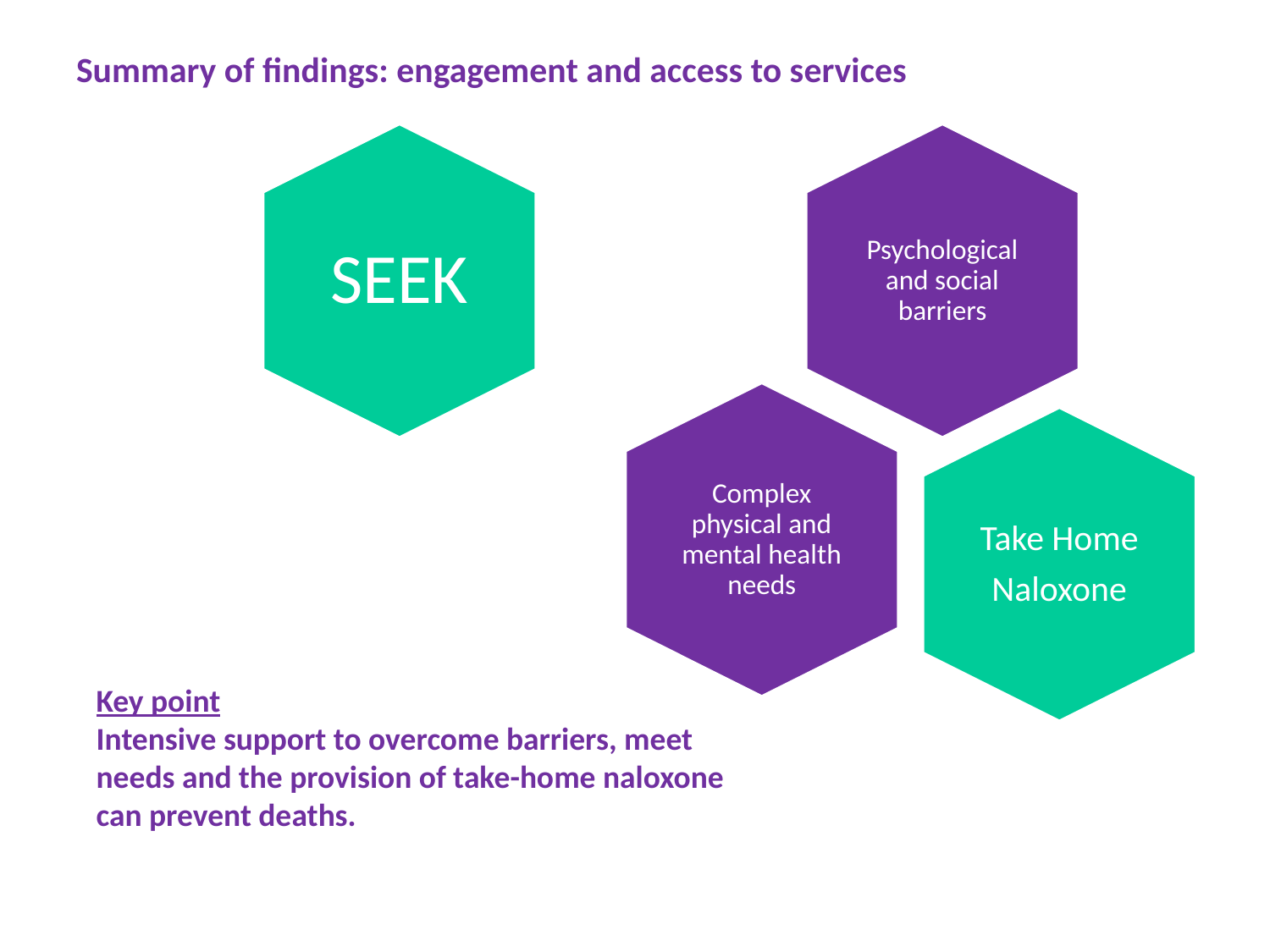

# Summary of findings: engagement and access to services
SEEK
Psychological and social barriers

Complex physical and mental health needs
Take Home
Naloxone

Key point
Intensive support to overcome barriers, meet needs and the provision of take-home naloxone can prevent deaths.